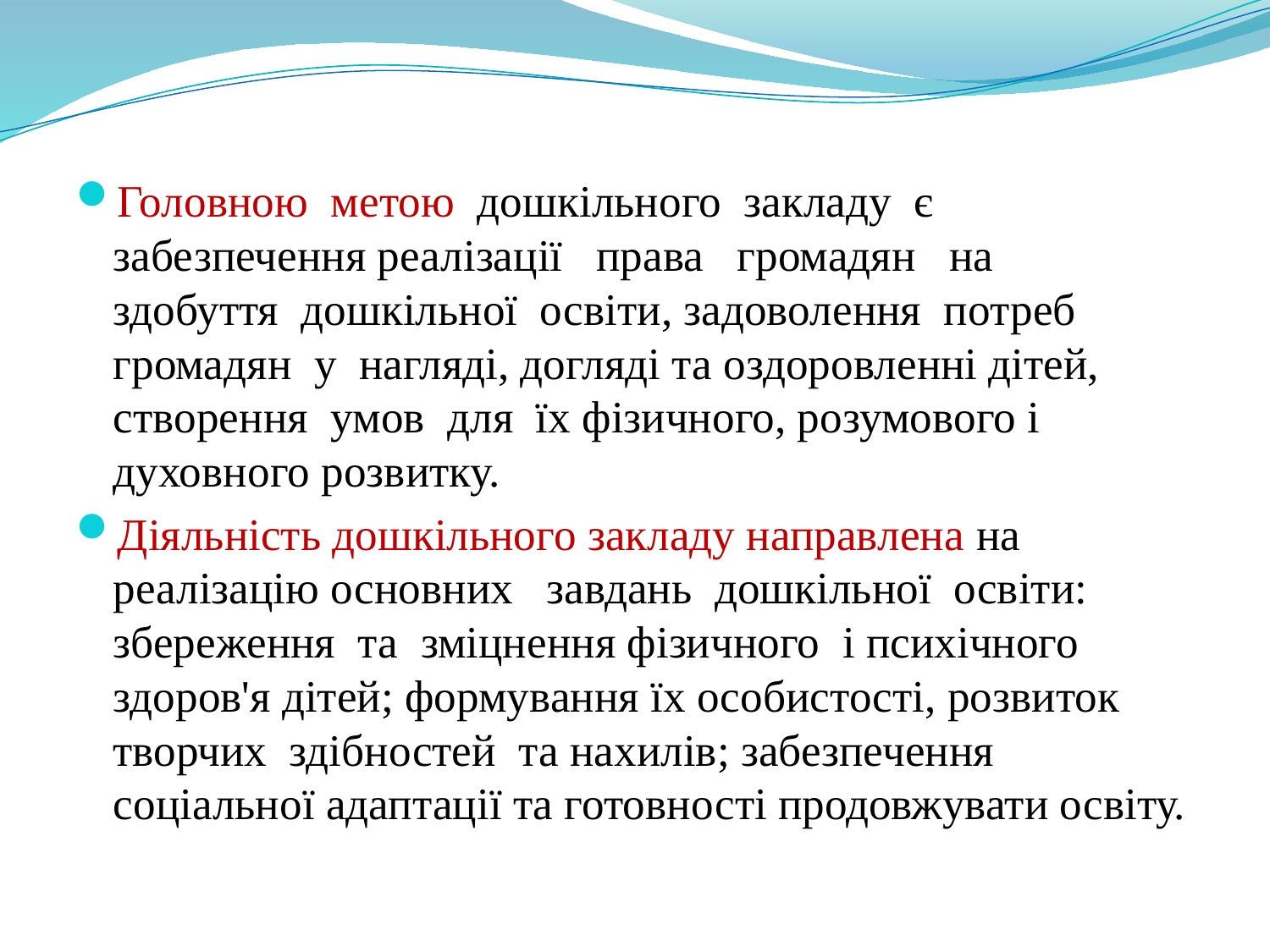

#
Головною  метою  дошкільного  закладу  є  забезпечення реалізації   права   громадян   на   здобуття  дошкільної  освіти, задоволення  потреб  громадян  у  нагляді, догляді та оздоровленні дітей,  створення  умов  для  їх фізичного, розумового і духовного розвитку.
Діяльність дошкільного закладу направлена на реалізацію основних   завдань  дошкільної  освіти:  збереження  та  зміцнення фізичного  і психічного здоров'я дітей; формування їх особистості, розвиток  творчих  здібностей  та нахилів; забезпечення соціальної адаптації та готовності продовжувати освіту.